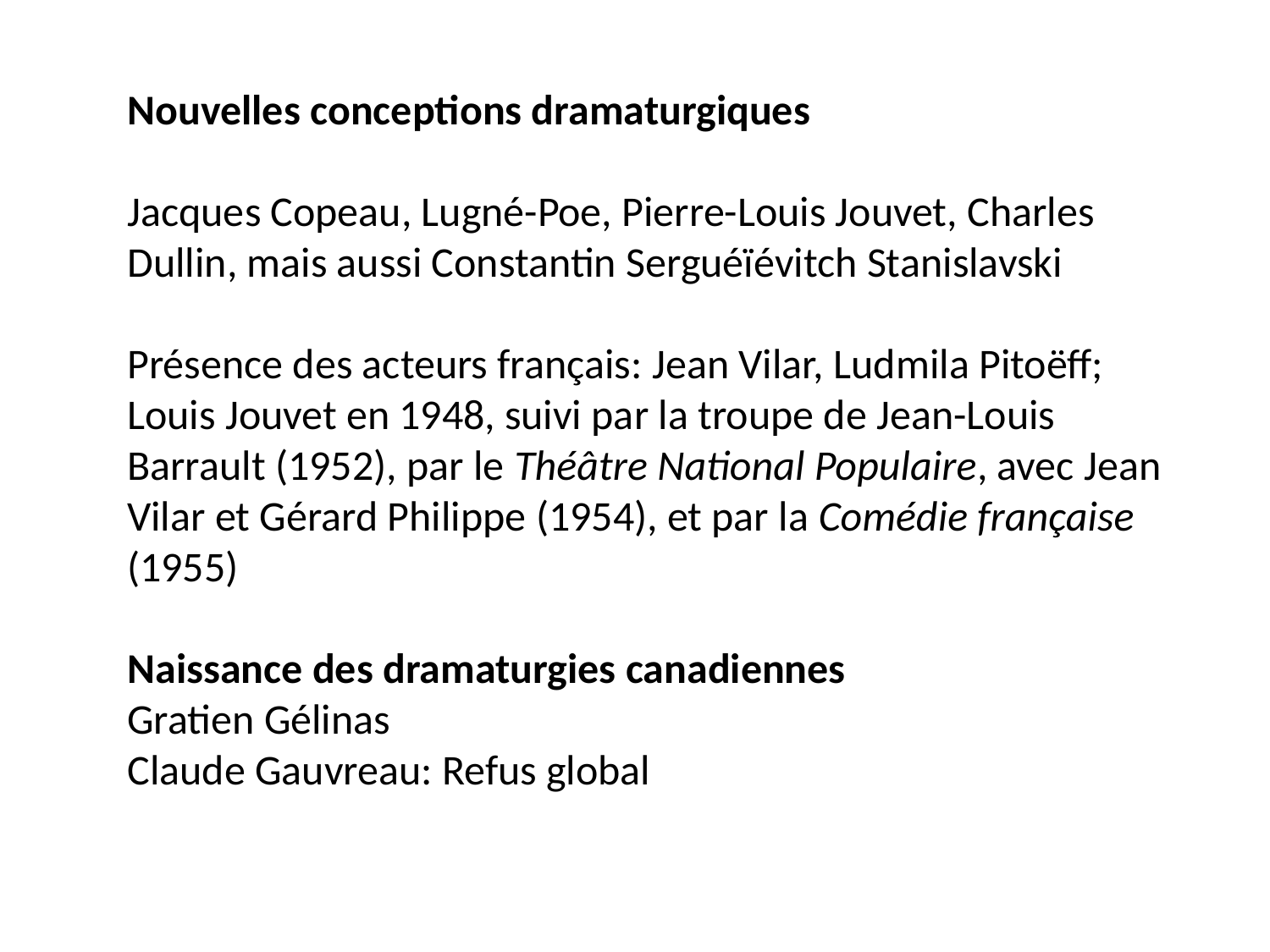

Nouvelles conceptions dramaturgiques

Jacques Copeau, Lugné-Poe, Pierre-Louis Jouvet, Charles Dullin, mais aussi Constantin Serguéïévitch Stanislavski

Présence des acteurs français: Jean Vilar, Ludmila Pitoëff; Louis Jouvet en 1948, suivi par la troupe de Jean-Louis Barrault (1952), par le Théâtre National Populaire, avec Jean Vilar et Gérard Philippe (1954), et par la Comédie française (1955)

Naissance des dramaturgies canadiennes
Gratien Gélinas
Claude Gauvreau: Refus global